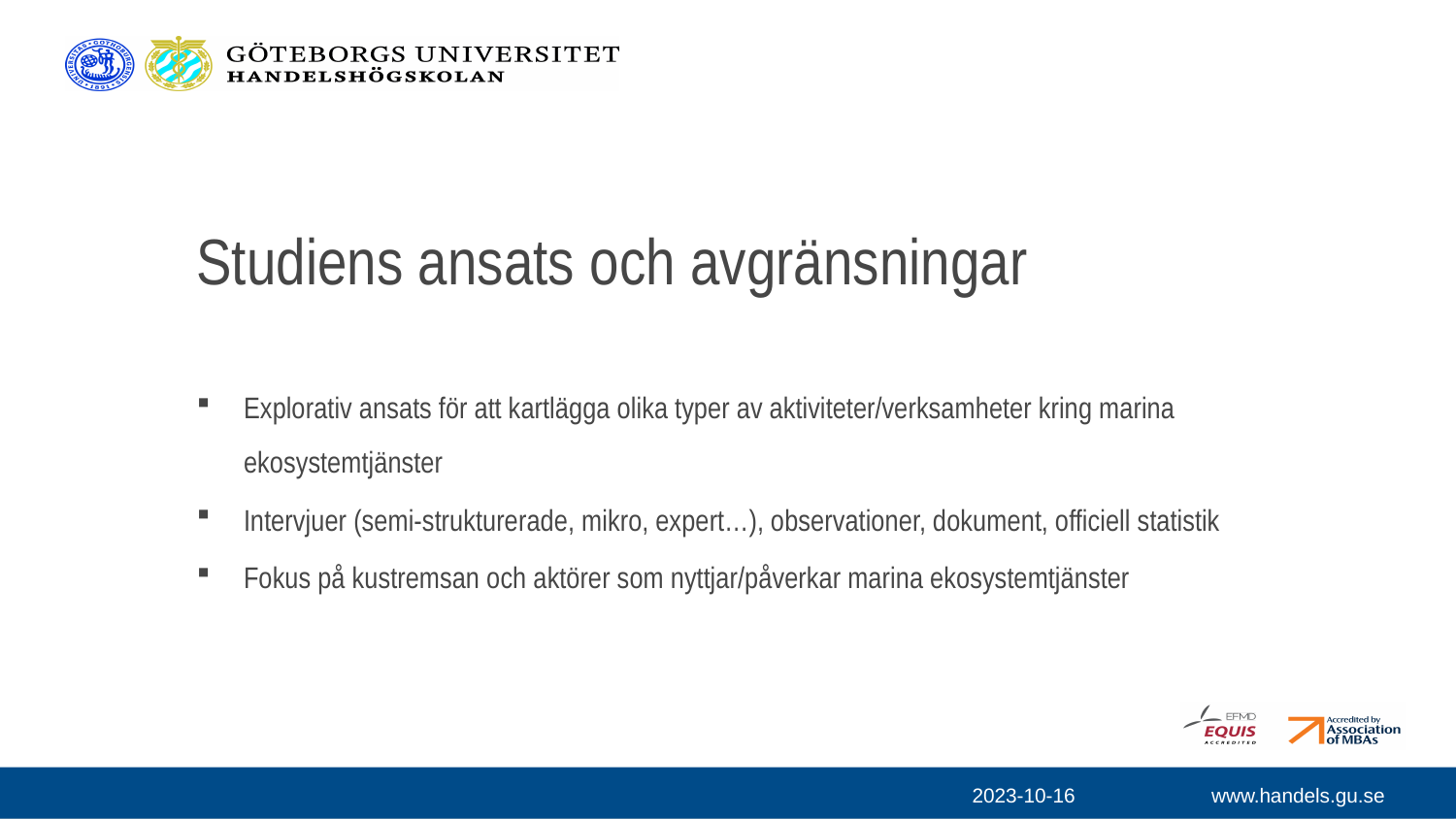

# Studiens ansats och avgränsningar
Explorativ ansats för att kartlägga olika typer av aktiviteter/verksamheter kring marina ekosystemtjänster
Intervjuer (semi-strukturerade, mikro, expert…), observationer, dokument, officiell statistik
Fokus på kustremsan och aktörer som nyttjar/påverkar marina ekosystemtjänster

2023-10-16